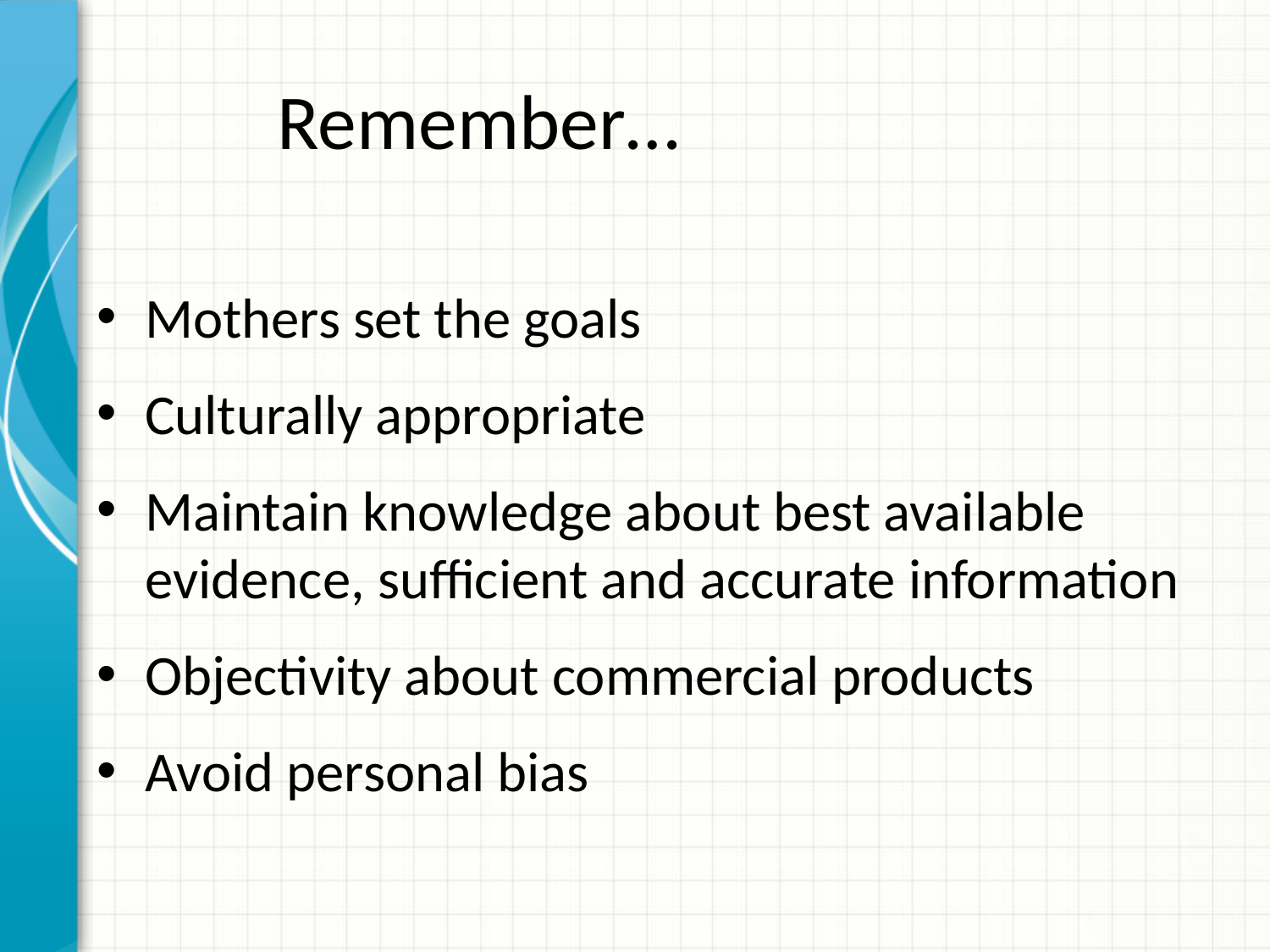

# Remember…
Mothers set the goals
Culturally appropriate
Maintain knowledge about best available evidence, sufficient and accurate information
Objectivity about commercial products
Avoid personal bias